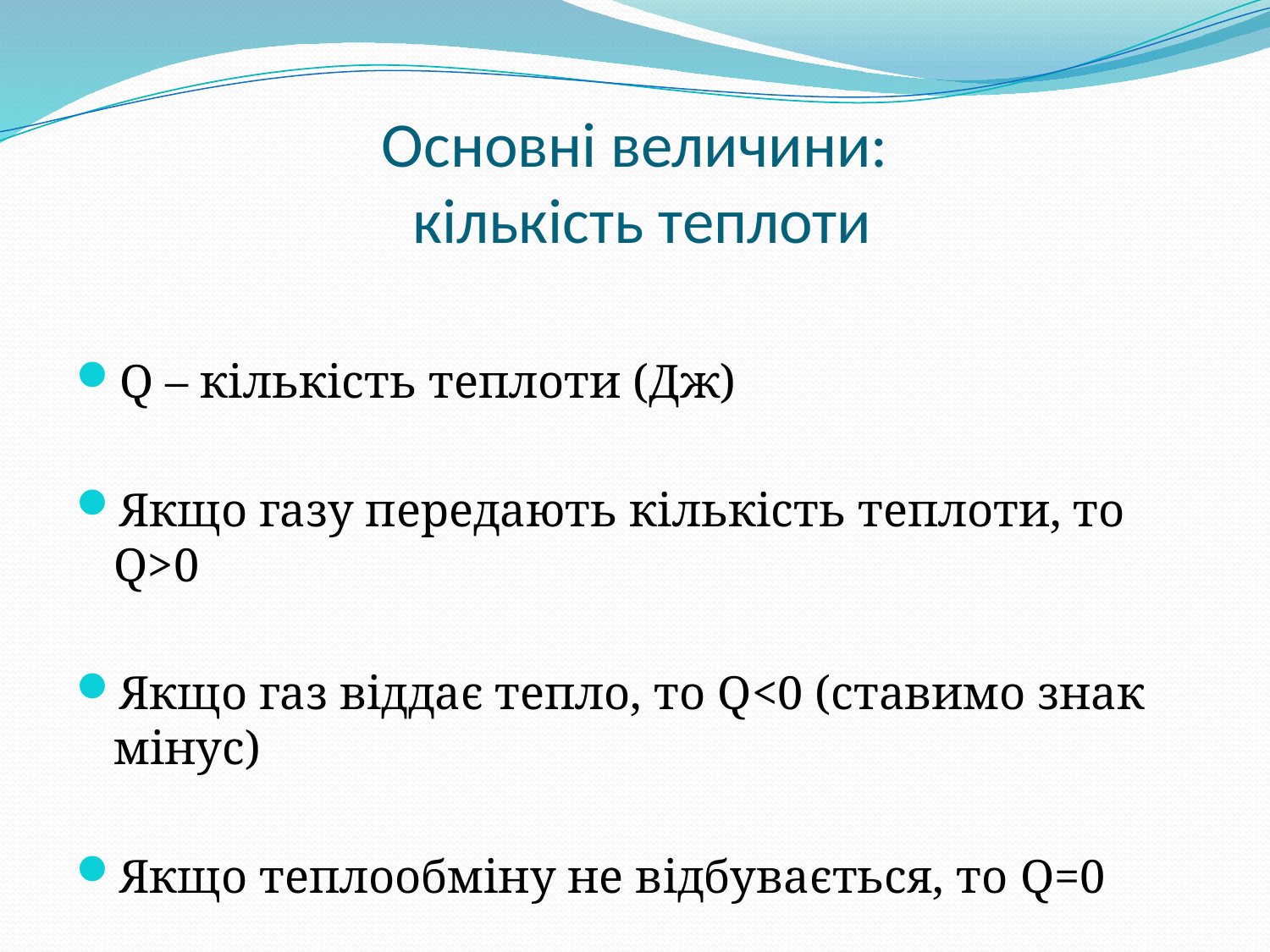

# Основні величини: кількість теплоти
Q – кількість теплоти (Дж)

Якщо газу передають кількість теплоти, то Q>0

Якщо газ віддає тепло, то Q<0 (ставимо знак мінус)

Якщо теплообміну не відбувається, то Q=0